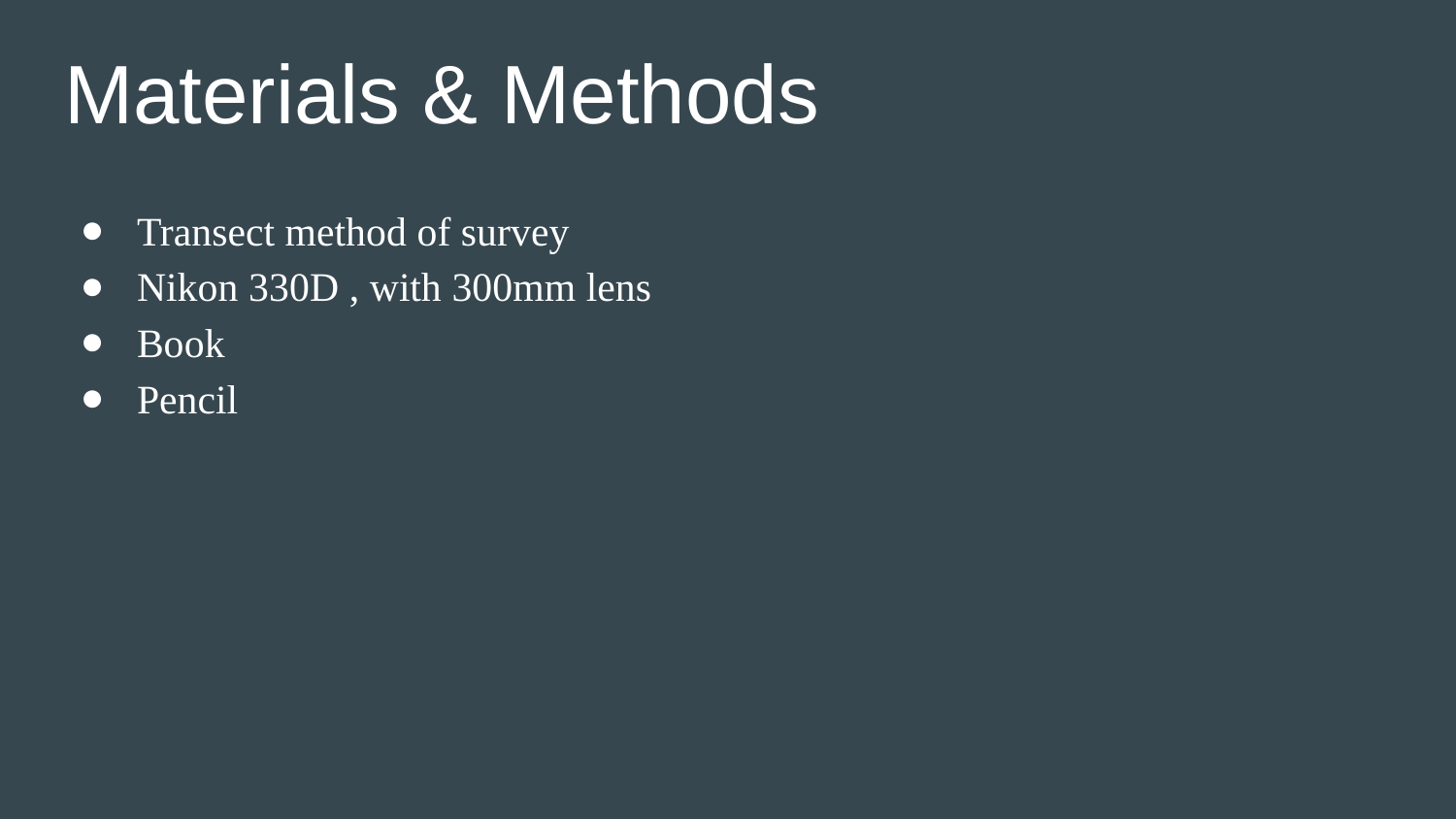

# Materials & Methods
Transect method of survey
Nikon 330D , with 300mm lens
Book
Pencil